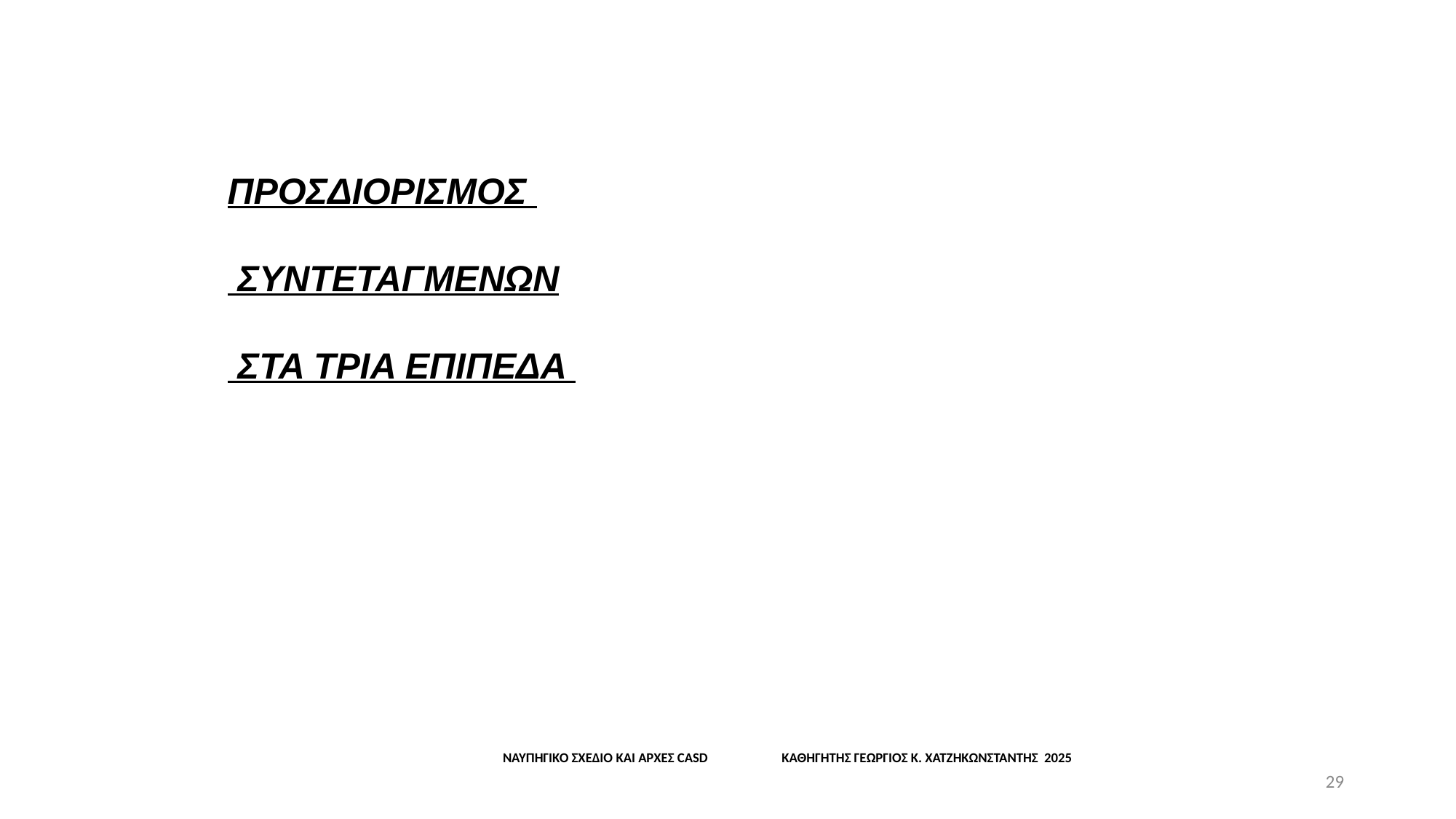

ΠΡΟΣΔΙΟΡΙΣΜΟΣ

 ΣΥΝΤΕΤΑΓΜΕΝΩΝ

 ΣΤΑ ΤΡΙΑ ΕΠΙΠΕΔΑ
                              ΝΑΥΠΗΓΙΚΟ ΣΧΕΔΙΟ ΚΑΙ ΑΡΧΕΣ CASD                        ΚΑΘΗΓΗΤΗΣ ΓΕΩΡΓΙΟΣ Κ. ΧΑΤΖΗΚΩΝΣΤΑΝΤΗΣ  2025
29